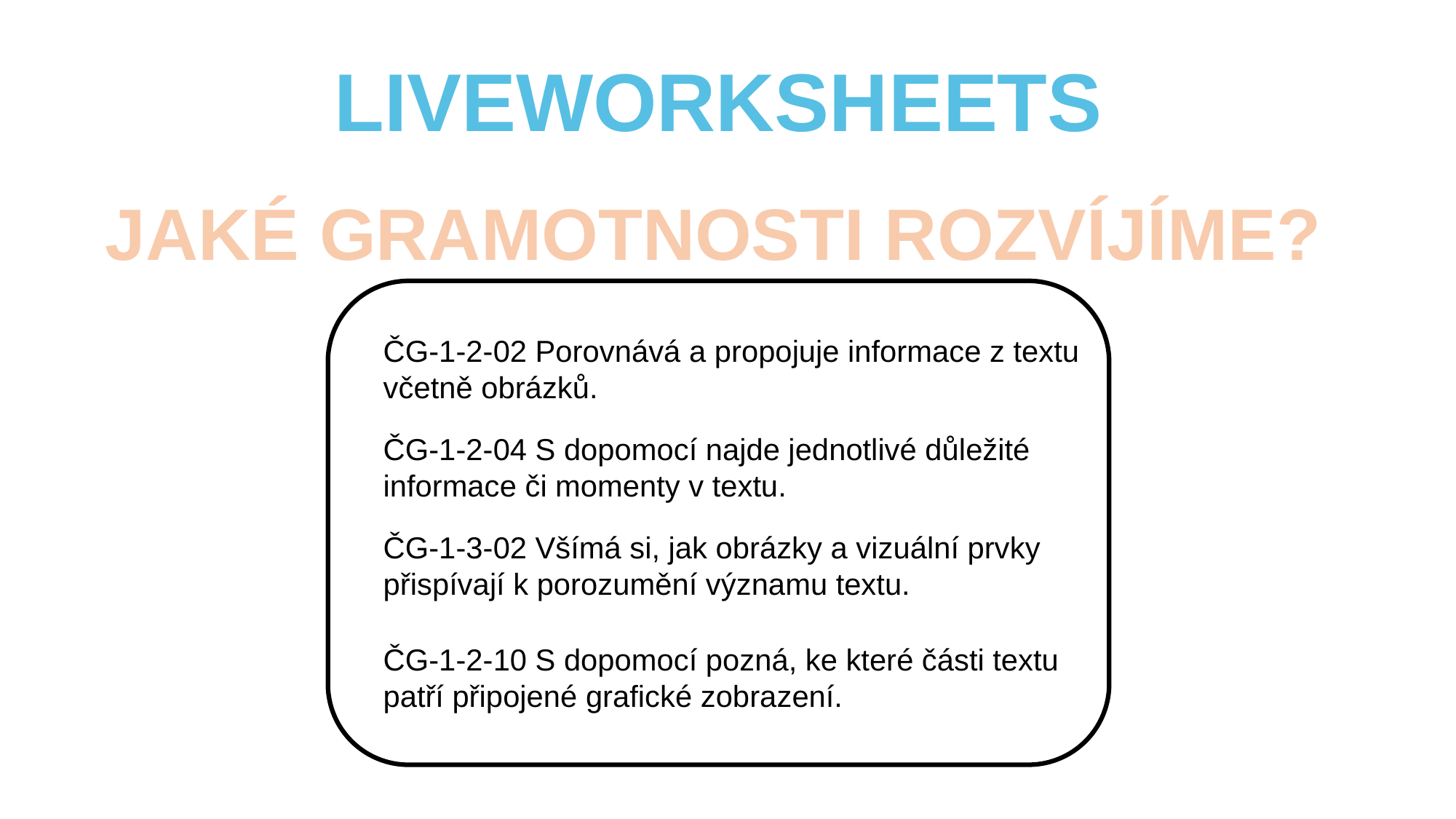

LIVEWORKSHEETS
JAKÉ GRAMOTNOSTI ROZVÍJÍME?

ČG-1-2-02 Porovnává a propojuje informace z textu včetně obrázků.
ČG-1-2-04 S dopomocí najde jednotlivé důležité informace či momenty v textu.
ČG-1-3-02 Všímá si, jak obrázky a vizuální prvky přispívají k porozumění významu textu.
ČG-1-2-10 S dopomocí pozná, ke které části textu patří připojené grafické zobrazení.